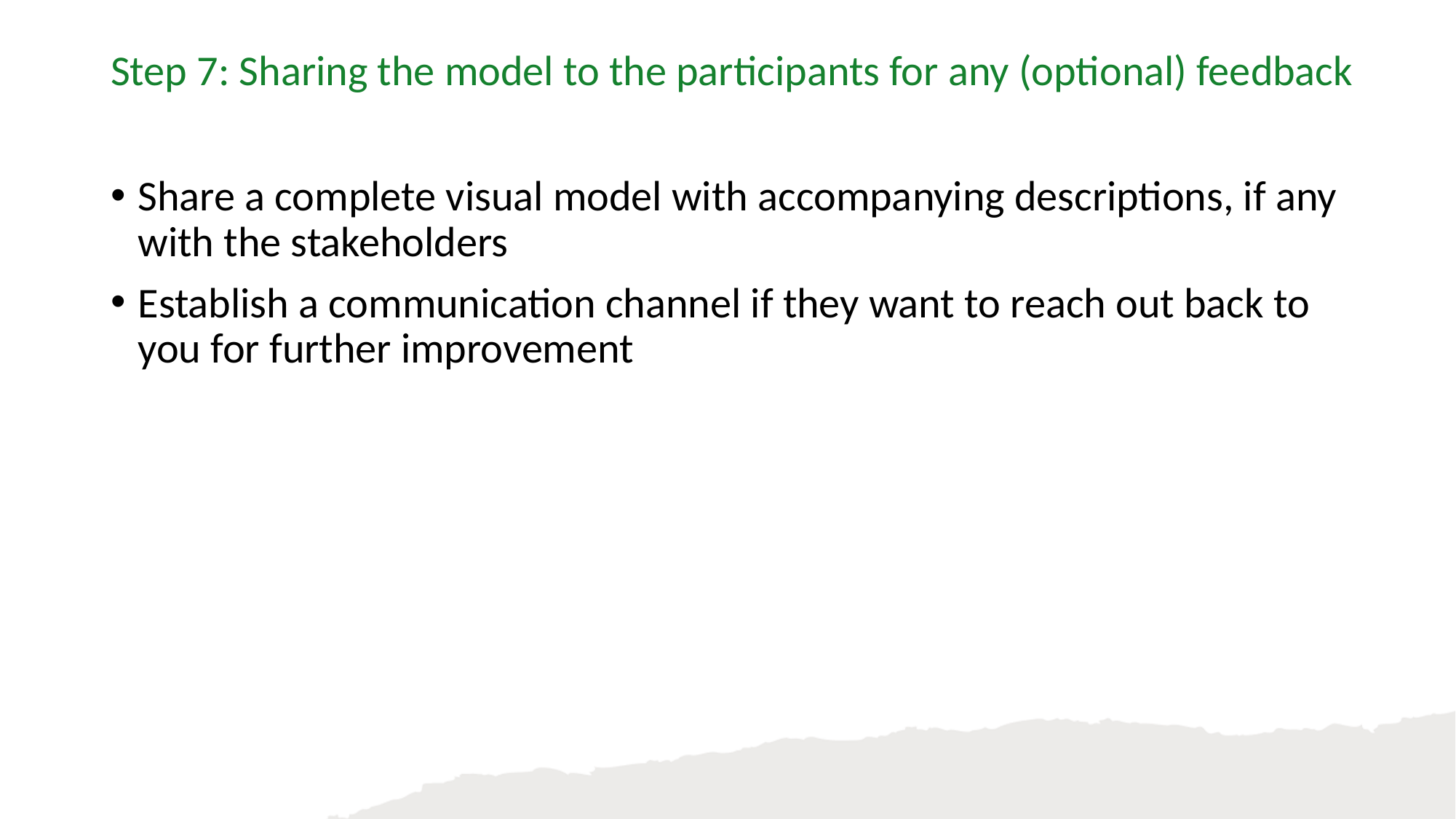

Step 7: Sharing the model to the participants for any (optional) feedback

Share a complete visual model with accompanying descriptions, if any with the stakeholders
Establish a communication channel if they want to reach out back to you for further improvement